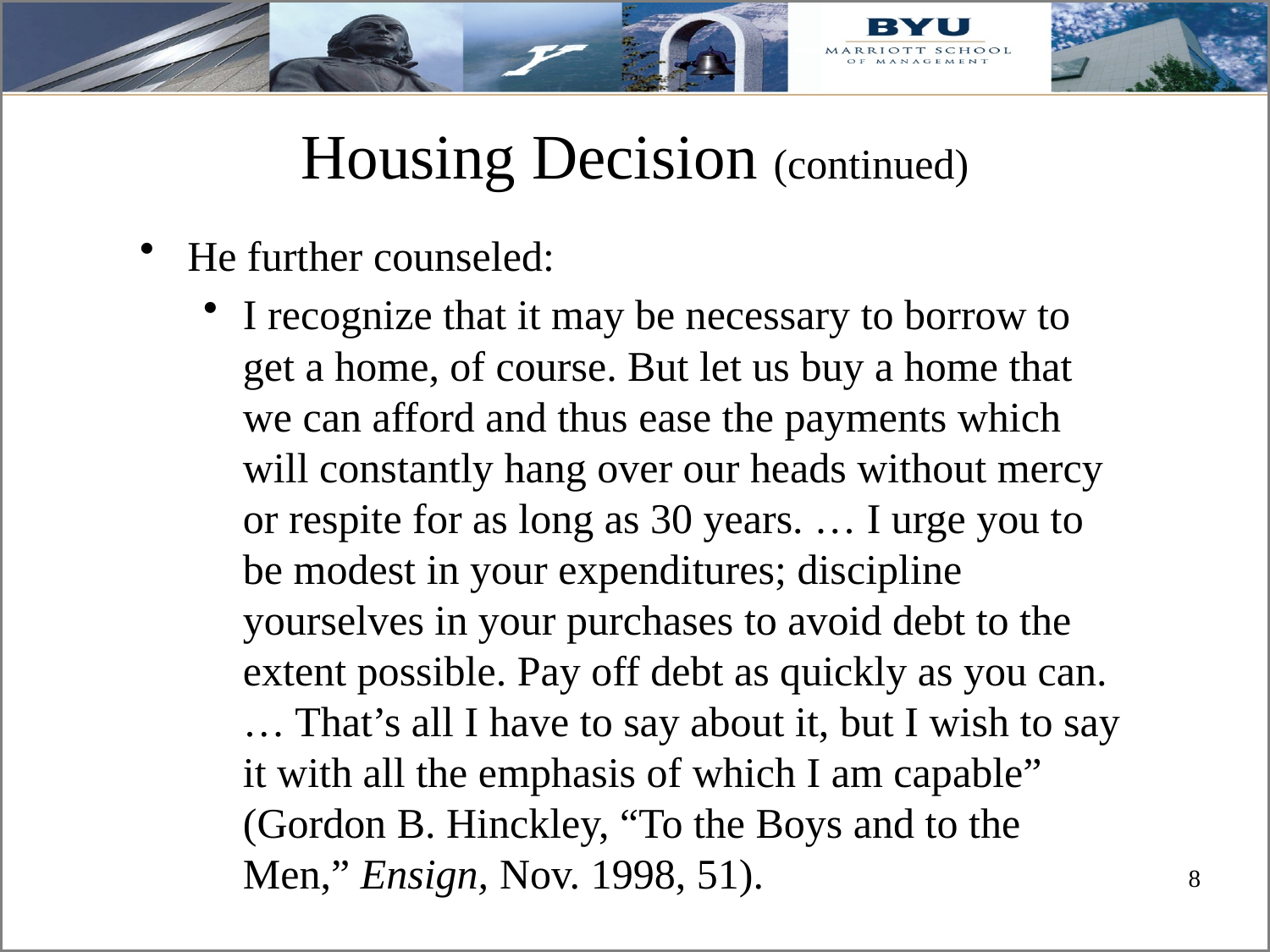

# Housing Decision (continued)
He further counseled:
I recognize that it may be necessary to borrow to get a home, of course. But let us buy a home that we can afford and thus ease the payments which will constantly hang over our heads without mercy or respite for as long as 30 years. … I urge you to be modest in your expenditures; discipline yourselves in your purchases to avoid debt to the extent possible. Pay off debt as quickly as you can. … That’s all I have to say about it, but I wish to say it with all the emphasis of which I am capable” (Gordon B. Hinckley, “To the Boys and to the Men,” Ensign, Nov. 1998, 51).
8